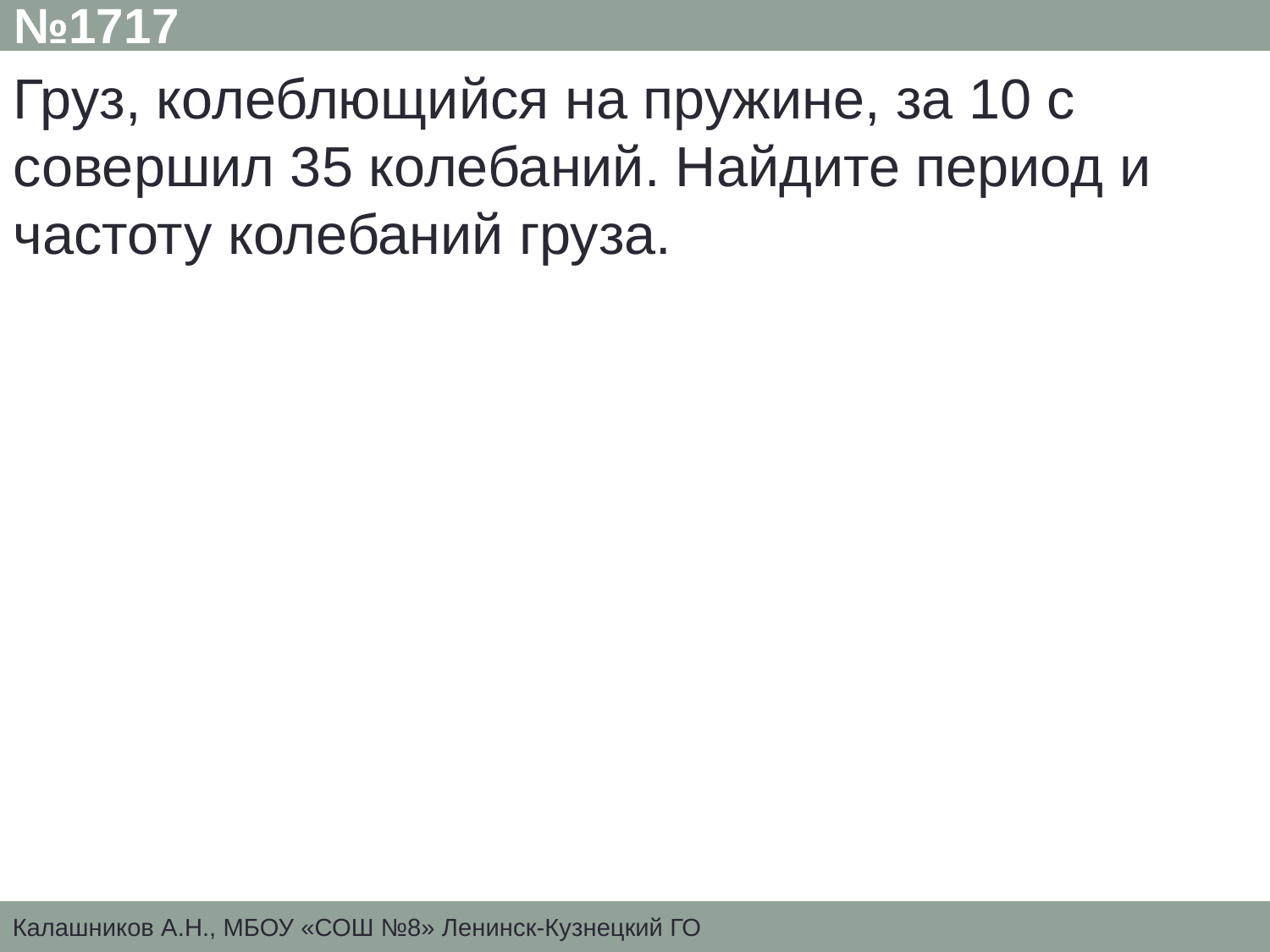

№1717
Груз, колеблющийся на пружине, за 10 с совершил 35 колебаний. Найдите период и частоту колебаний груза.